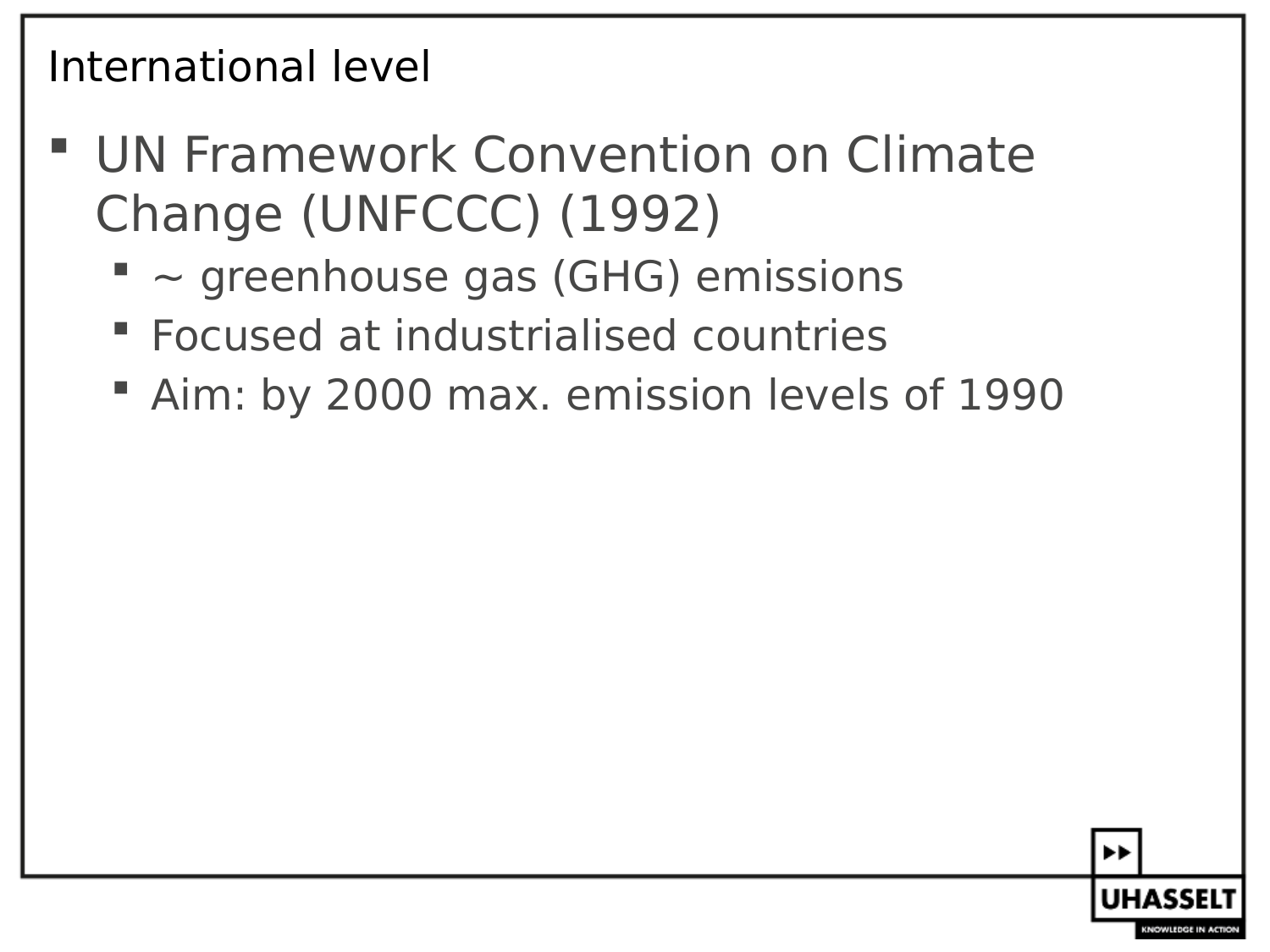

# International level
UN Framework Convention on Climate Change (UNFCCC) (1992)
~ greenhouse gas (GHG) emissions
Focused at industrialised countries
Aim: by 2000 max. emission levels of 1990